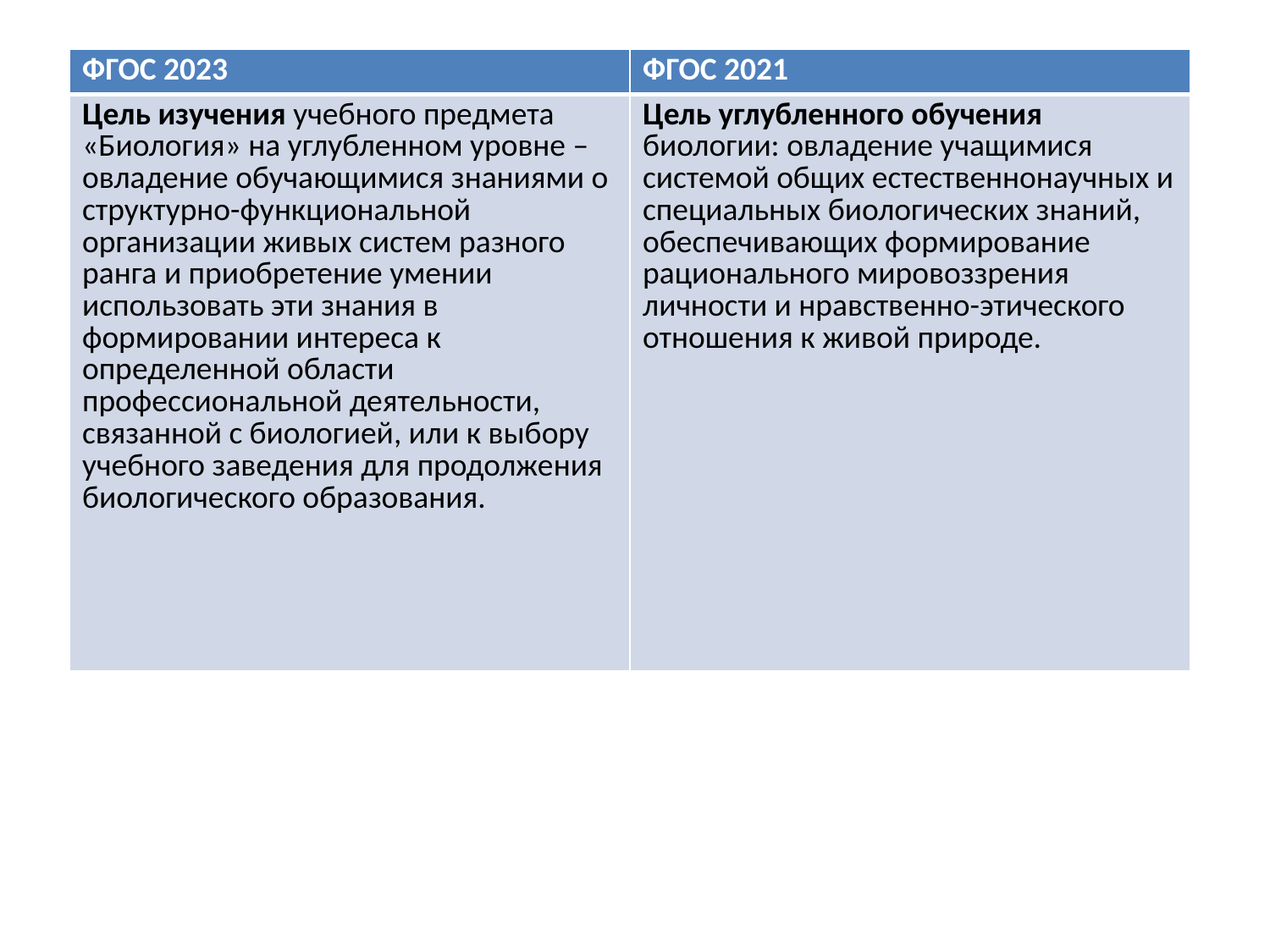

| ФГОС 2023 | ФГОС 2021 |
| --- | --- |
| Цель изучения учебного предмета «Биология» на углубленном уровне – овладение обучающимися знаниями о структурно-функциональной организации живых систем разного ранга и приобретение умении использовать эти знания в формировании интереса к определенной области профессиональной деятельности, связанной с биологией, или к выбору учебного заведения для продолжения биологического образования. | Цель углубленного обучения биологии: овладение учащимися системой общих естественнонаучных и специальных биологических знаний, обеспечивающих формирование рационального мировоззрения личности и нравственно-этического отношения к живой природе. |